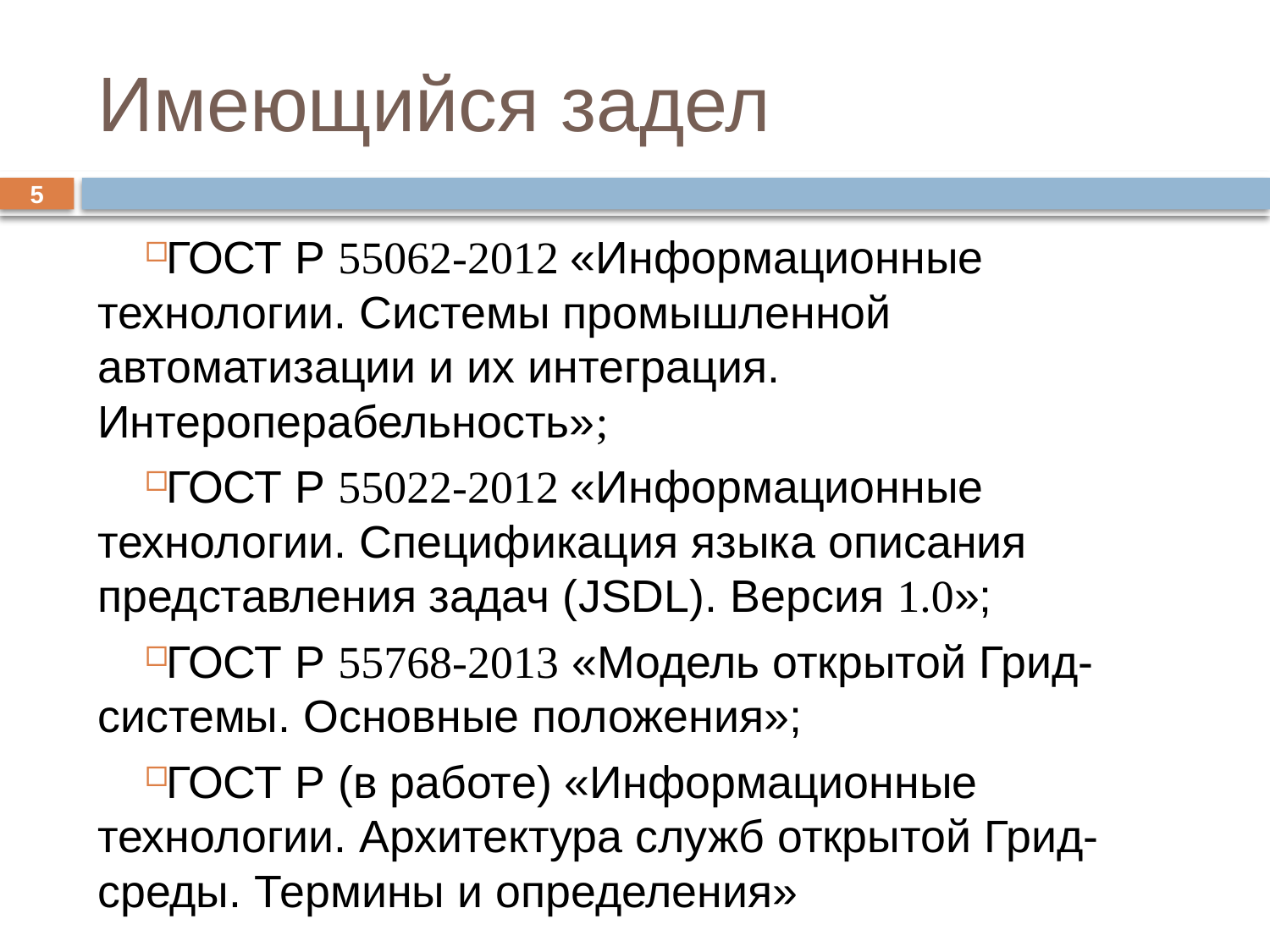

# Имеющийся задел
5
ГОСТ Р 55062-2012 «Информационные технологии. Системы промышленной автоматизации и их интеграция. Интероперабельность»;
ГОСТ Р 55022-2012 «Информационные технологии. Спецификация языка описания представления задач (JSDL). Версия 1.0»;
ГОСТ Р 55768-2013 «Модель открытой Грид-системы. Основные положения»;
ГОСТ Р (в работе) «Информационные технологии. Архитектура служб открытой Грид-среды. Термины и определения»